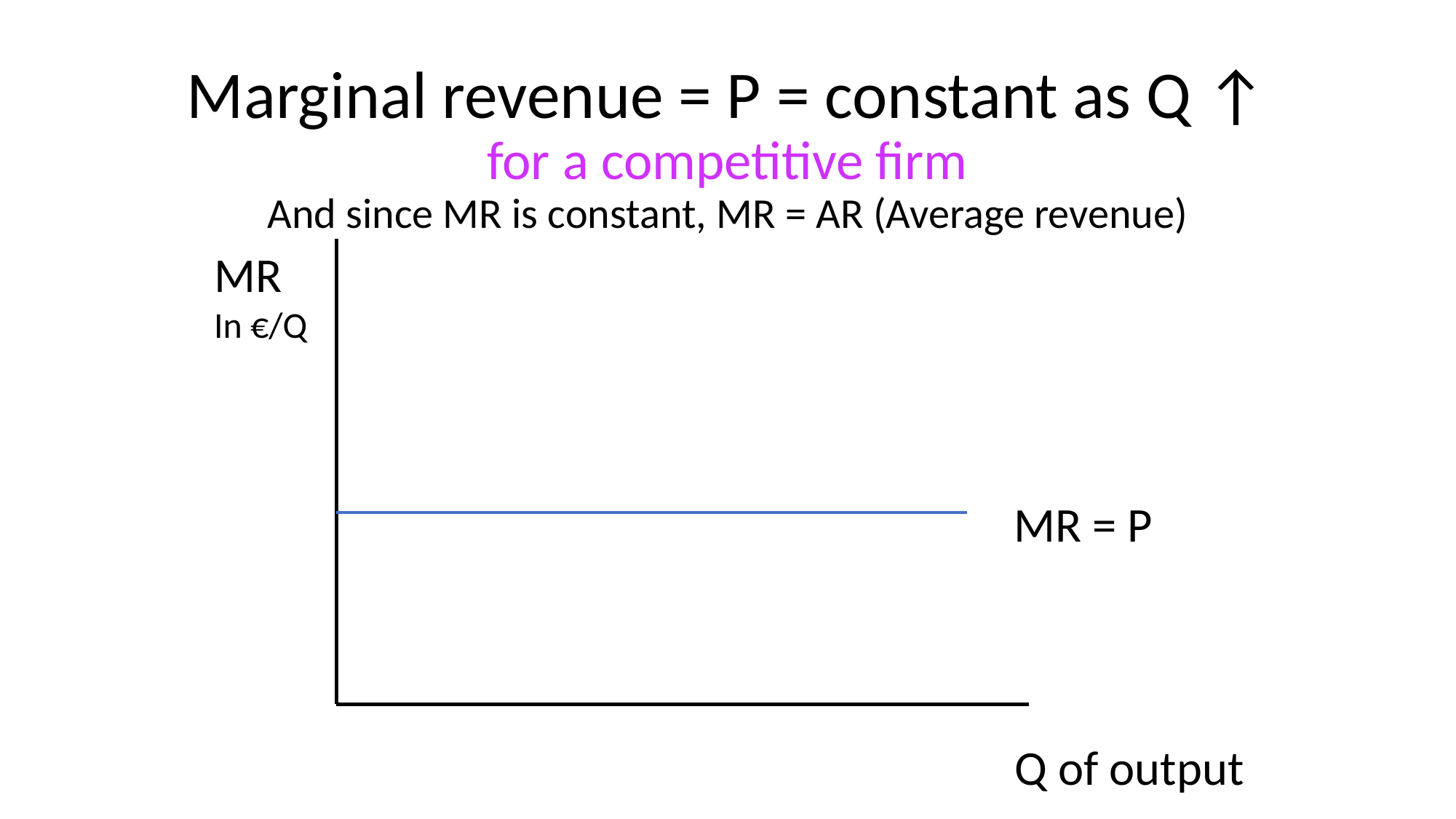

# Marginal revenue = P = constant as Q ↑ for a competitive firm And since MR is constant, MR = AR (Average revenue)
MR
In €/Q
MR = P
Q of output